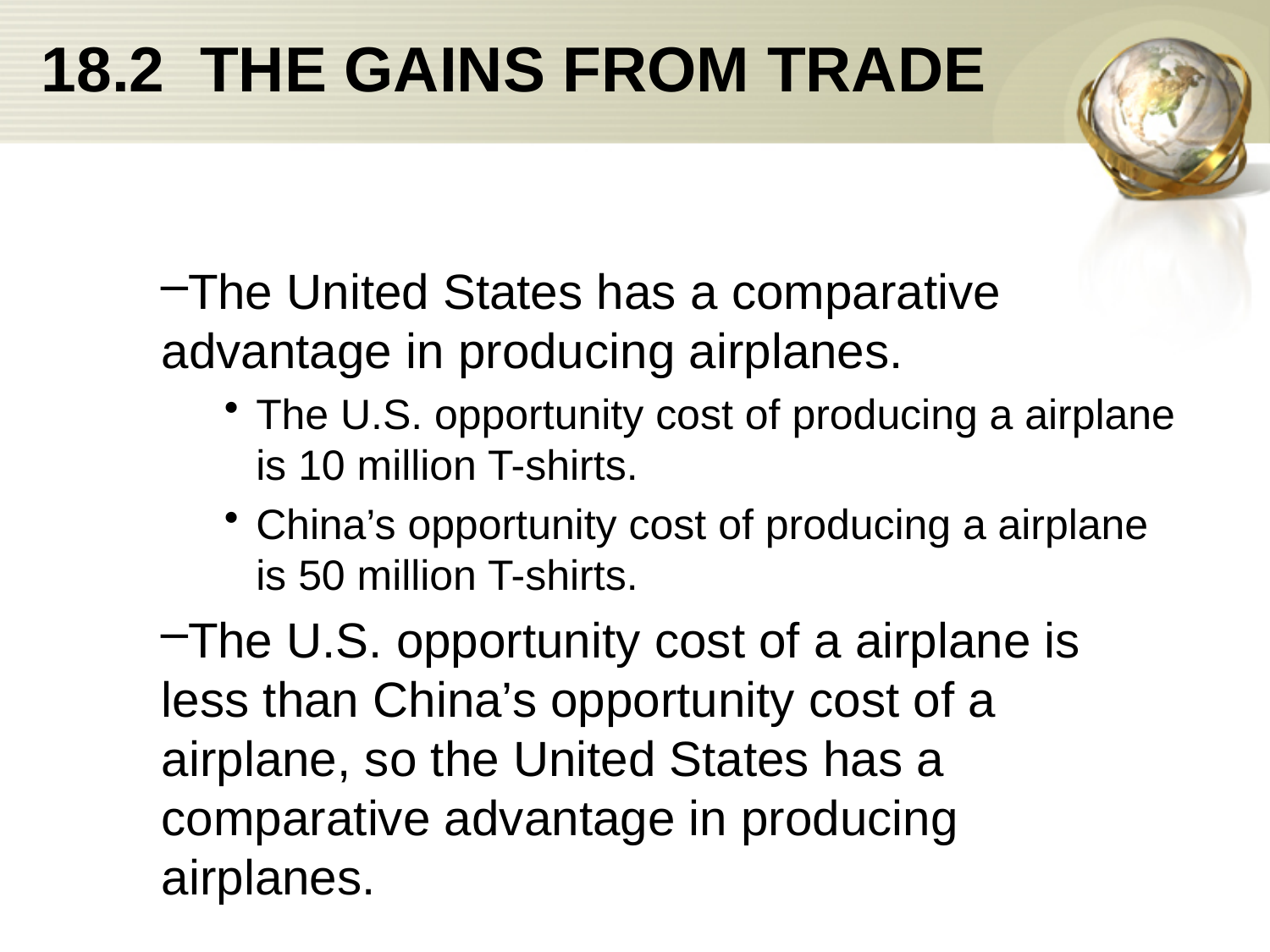

# 18.2  THE GAINS FROM TRADE
The United States has a comparative advantage in producing airplanes.
The U.S. opportunity cost of producing a airplane is 10 million T-shirts.
China’s opportunity cost of producing a airplane is 50 million T-shirts.
The U.S. opportunity cost of a airplane is less than China’s opportunity cost of a airplane, so the United States has a comparative advantage in producing airplanes.